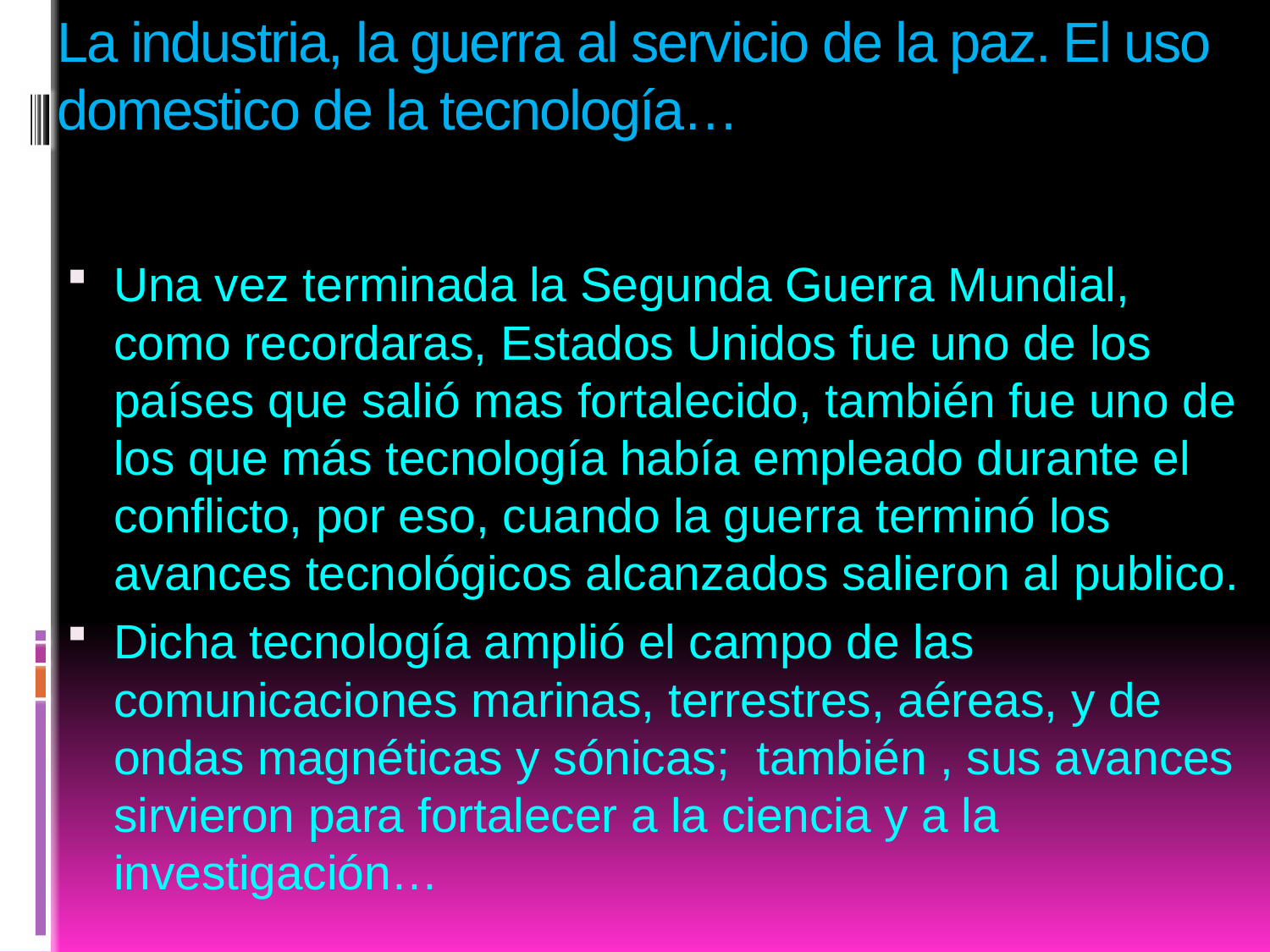

# La industria, la guerra al servicio de la paz. El uso domestico de la tecnología…
Una vez terminada la Segunda Guerra Mundial, como recordaras, Estados Unidos fue uno de los países que salió mas fortalecido, también fue uno de los que más tecnología había empleado durante el conflicto, por eso, cuando la guerra terminó los avances tecnológicos alcanzados salieron al publico.
Dicha tecnología amplió el campo de las comunicaciones marinas, terrestres, aéreas, y de ondas magnéticas y sónicas;  también , sus avances sirvieron para fortalecer a la ciencia y a la investigación…